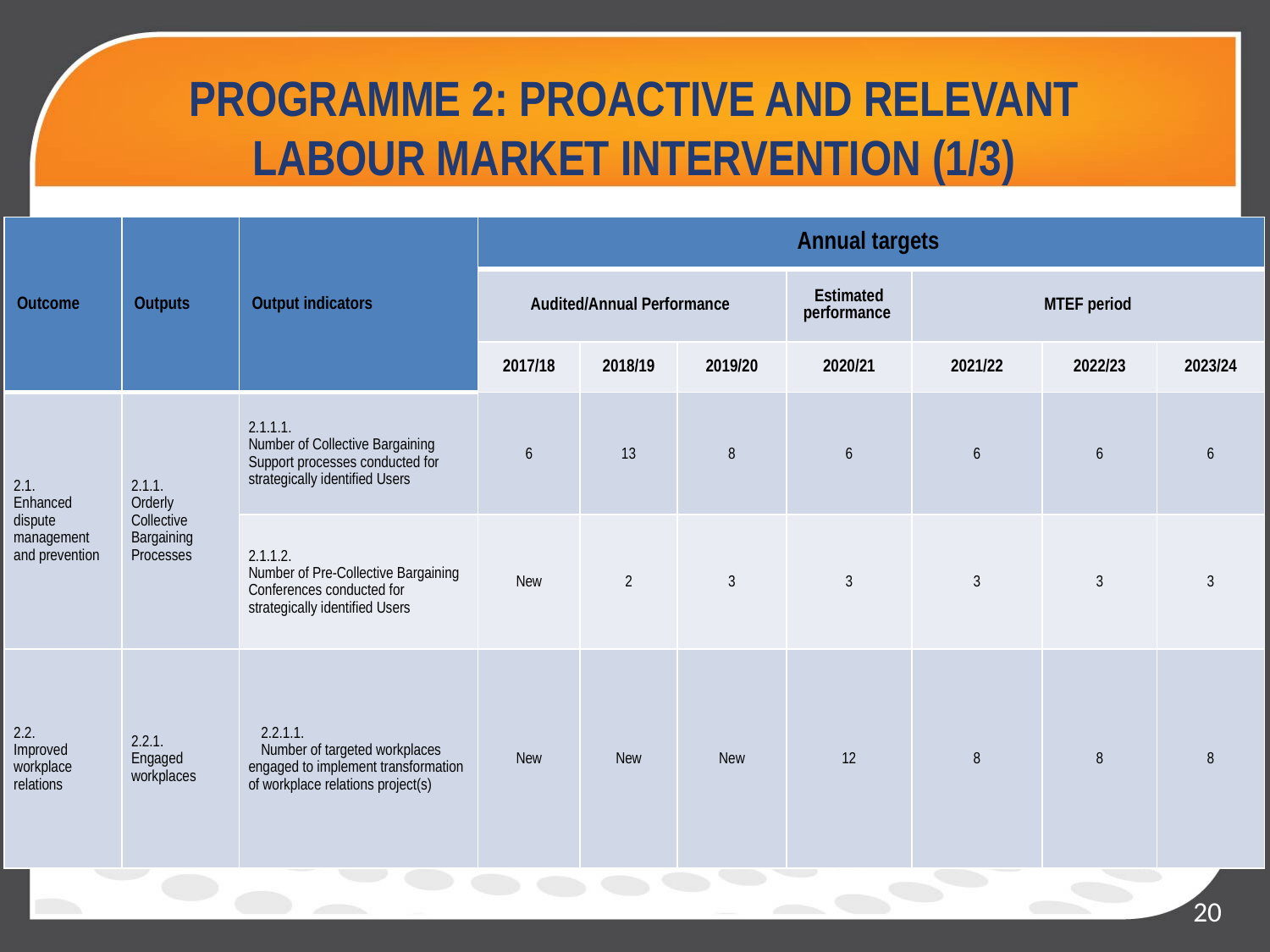

# PROGRAMME 2: PROACTIVE AND RELEVANT LABOUR MARKET INTERVENTION (1/3)
| Outcome | Outputs | Output indicators | Annual targets |  |  |  |  |  |  |
| --- | --- | --- | --- | --- | --- | --- | --- | --- | --- |
|  |  |  | Audited/Annual Performance |  |  | Estimated performance | MTEF period |  |  |
|  |  |  | 2017/18 | 2018/19 | 2019/20 | 2020/21 | 2021/22 | 2022/23 | 2023/24 |
| 2.1. Enhanced dispute management and prevention | 2.1.1. Orderly Collective Bargaining Processes | 2.1.1.1. Number of Collective Bargaining Support processes conducted for strategically identified Users | 6 | 13 | 8 | 6 | 6 | 6 | 6 |
|  |  | 2.1.1.2. Number of Pre-Collective Bargaining Conferences conducted for strategically identified Users | New | 2 | 3 | 3 | 3 | 3 | 3 |
| 2.2. Improved workplace relations | 2.2.1. Engaged workplaces | 2.2.1.1. Number of targeted workplaces engaged to implement transformation of workplace relations project(s) | New | New | New | 12 | 8 | 8 | 8 |
20